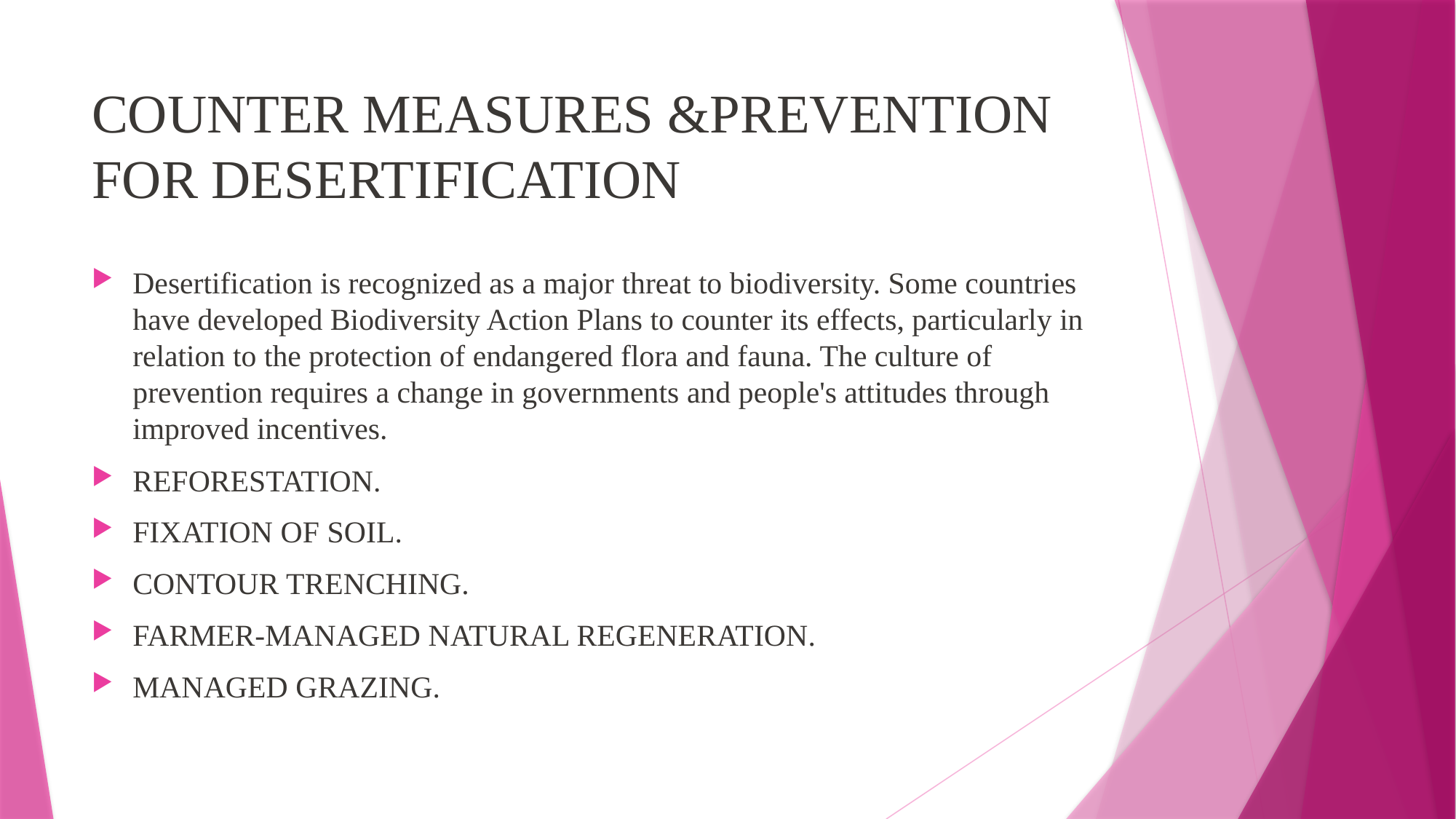

# COUNTER MEASURES &PREVENTION FOR DESERTIFICATION
Desertification is recognized as a major threat to biodiversity. Some countries have developed Biodiversity Action Plans to counter its effects, particularly in relation to the protection of endangered flora and fauna. The culture of prevention requires a change in governments and people's attitudes through improved incentives.
REFORESTATION.
FIXATION OF SOIL.
CONTOUR TRENCHING.
FARMER-MANAGED NATURAL REGENERATION.
MANAGED GRAZING.